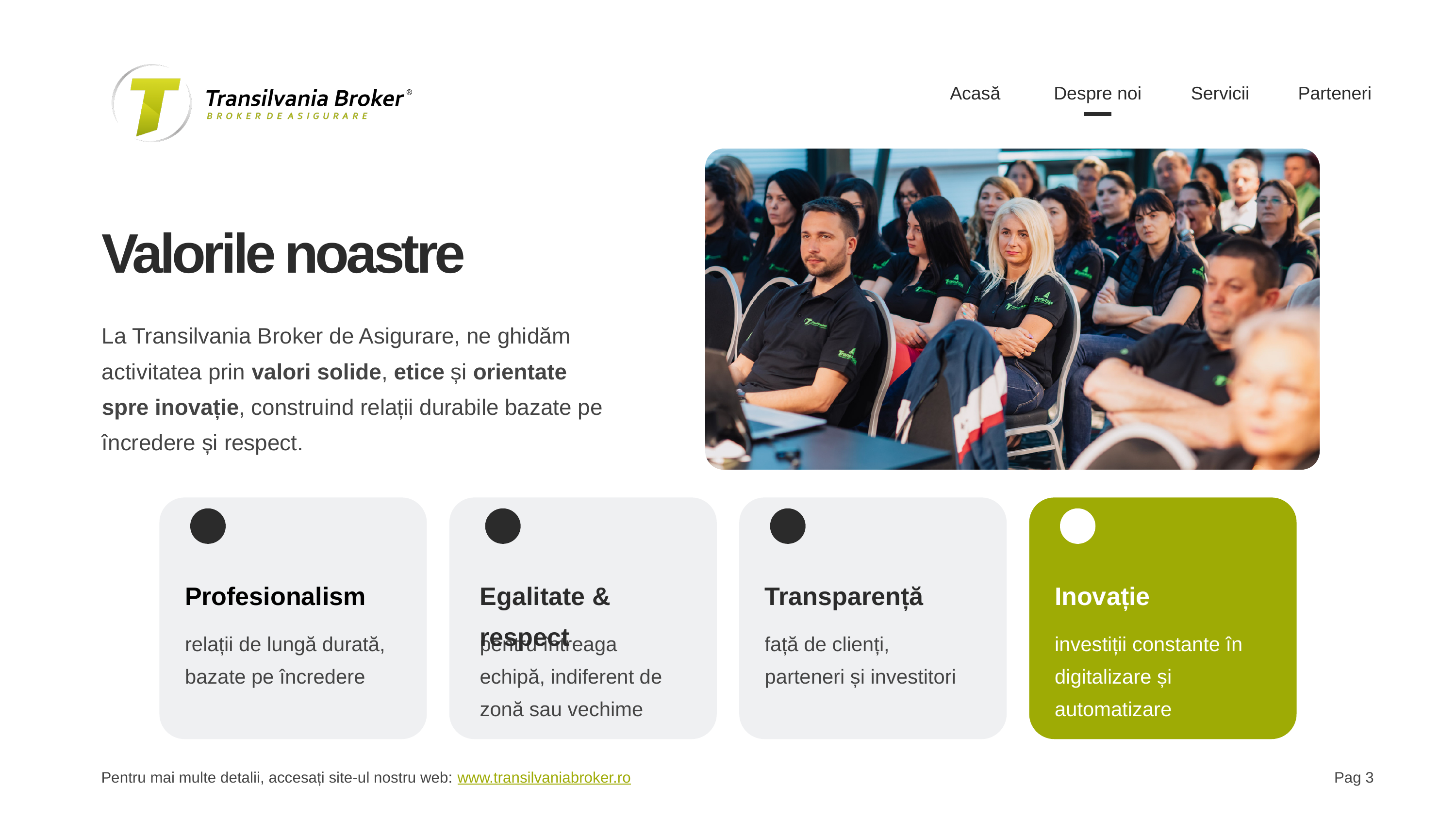

Acasă
Despre noi
Servicii
Parteneri

Valorile noastre
La Transilvania Broker de Asigurare, ne ghidăm activitatea prin valori solide, etice și orientate spre inovație, construind relații durabile bazate pe încredere și respect.

Profesionalism
relații de lungă durată, bazate pe încredere

Egalitate & respect
pentru întreaga echipă, indiferent de zonă sau vechime

Transparență
față de clienți, parteneri și investitori

Inovație
investiții constante în digitalizare și automatizare
Pentru mai multe detalii, accesați site-ul nostru web: www.transilvaniabroker.ro
Pag 3